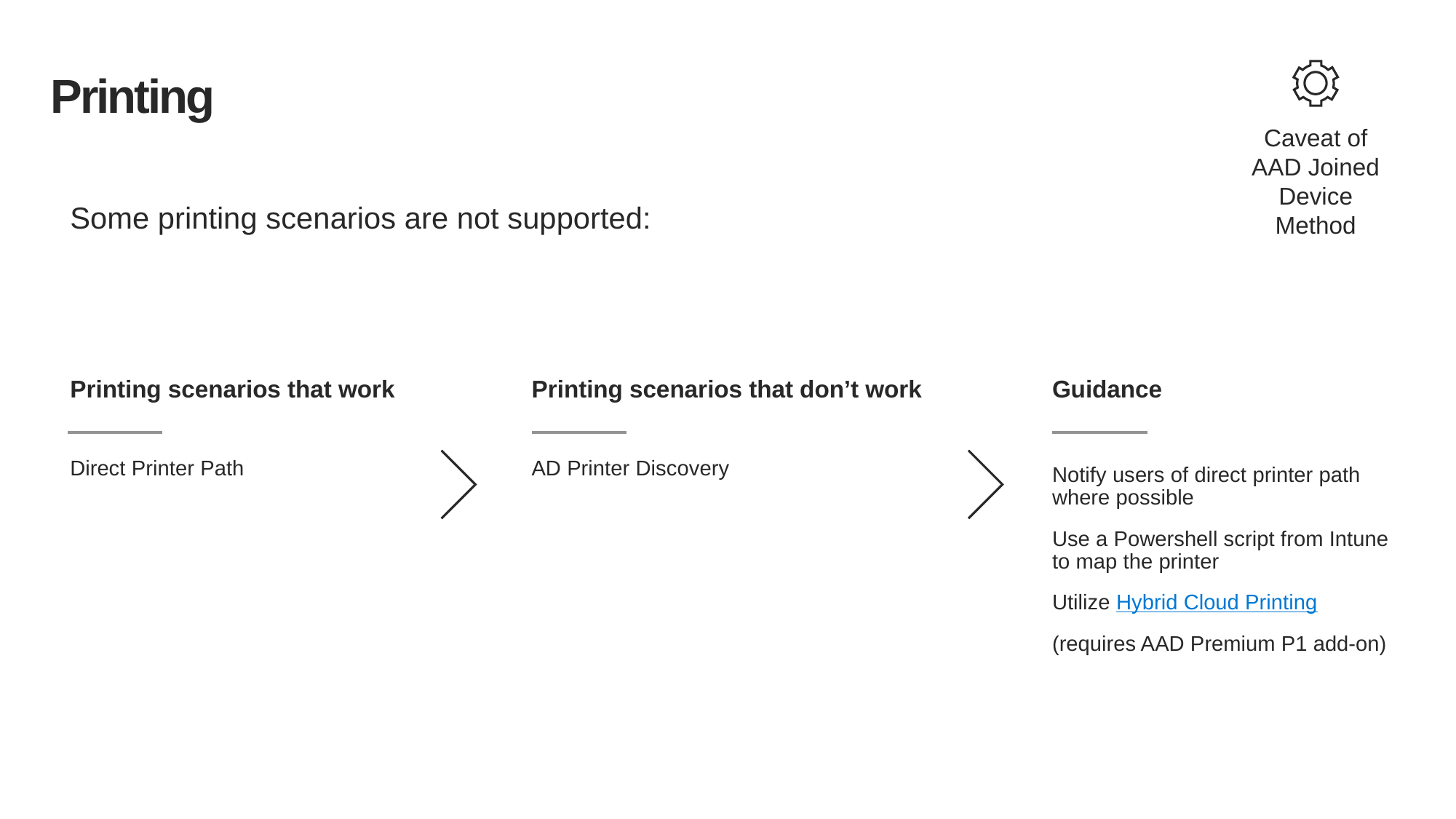

# Printing

Caveat of AAD Joined Device Method
Some printing scenarios are not supported:

Printing scenarios that work
Printing scenarios that don’t work
Guidance
Direct Printer Path
AD Printer Discovery
Notify users of direct printer path where possible
Use a Powershell script from Intune to map the printer
Utilize Hybrid Cloud Printing
(requires AAD Premium P1 add-on)